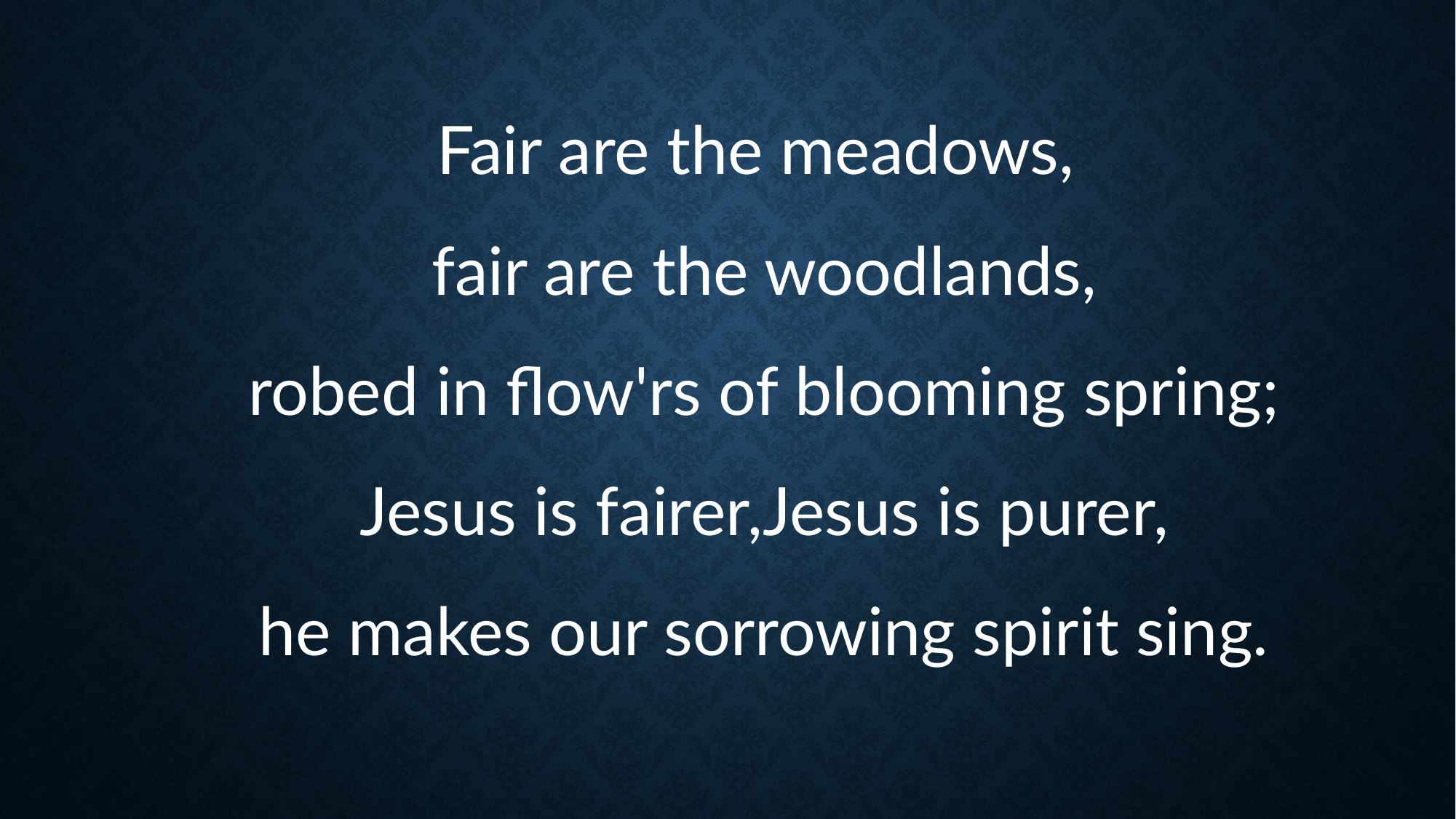

Fair are the meadows,
	fair are the woodlands,
	robed in flow'rs of blooming spring;
	Jesus is fairer,Jesus is purer,
	he makes our sorrowing spirit sing.